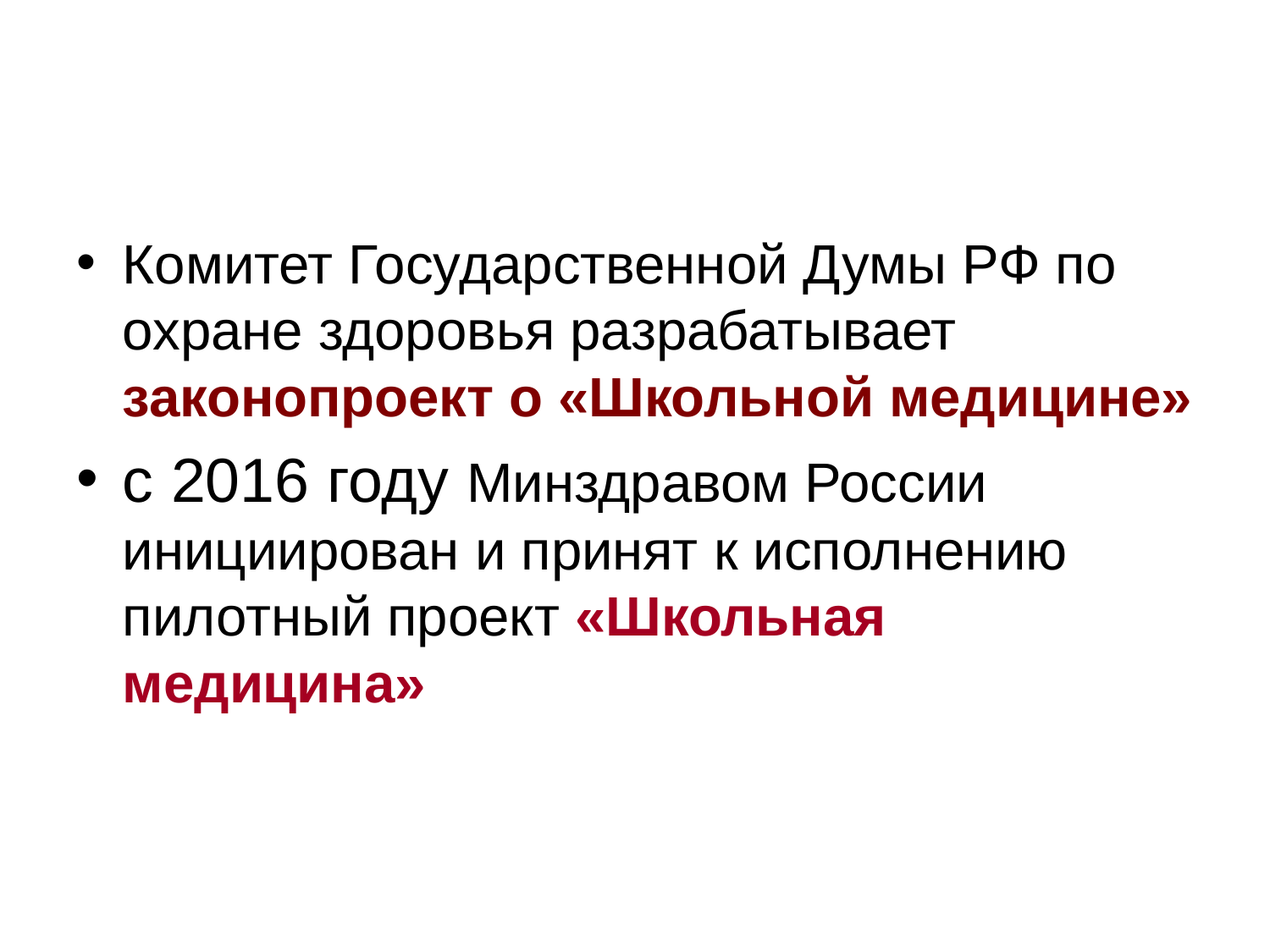

#
Комитет Государственной Думы РФ по охране здоровья разрабатывает законопроект о «Школьной медицине»
с 2016 году Минздравом России инициирован и принят к исполнению пилотный проект «Школьная медицина»